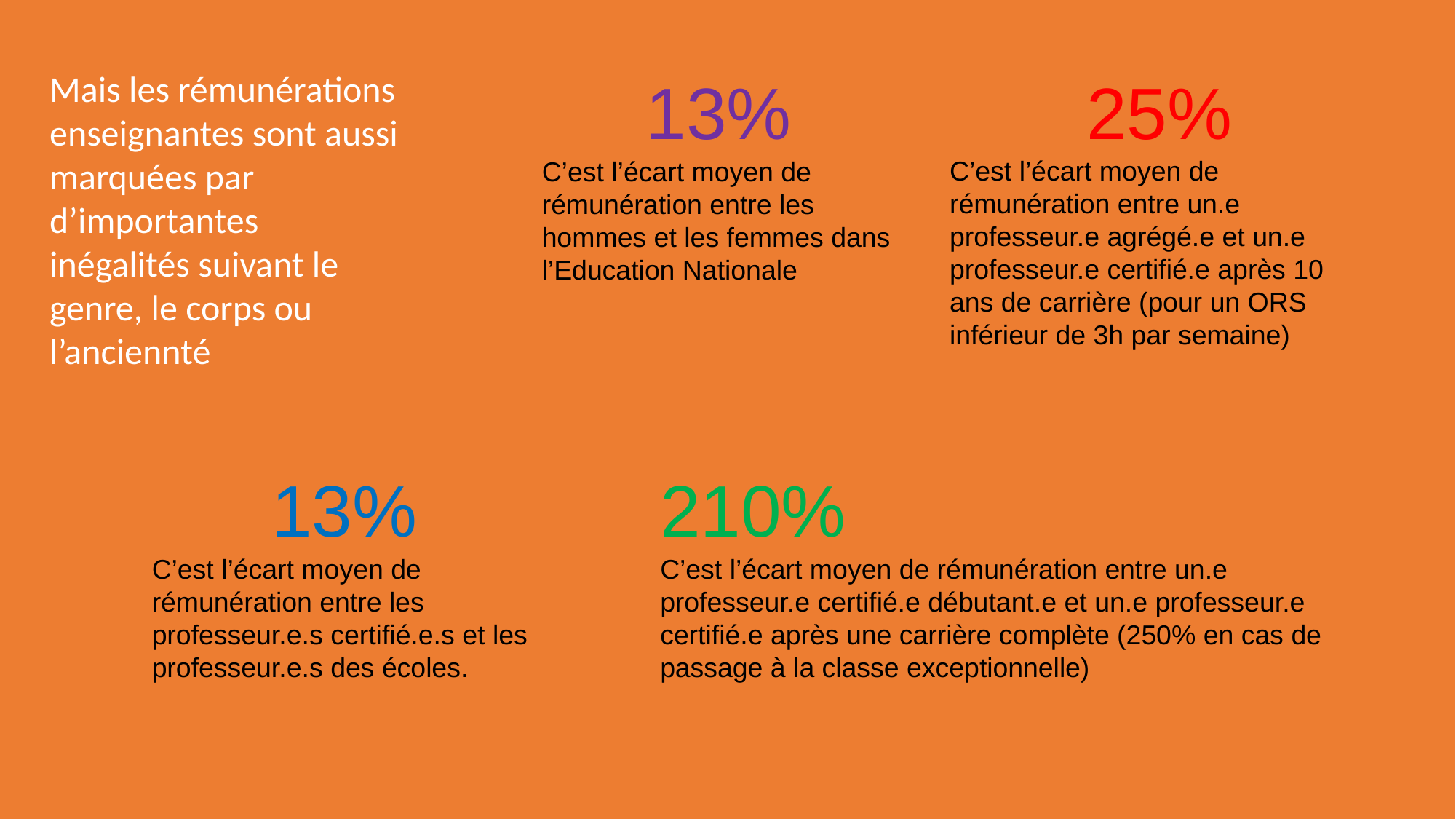

Mais les rémunérations enseignantes sont aussi marquées par d’importantes inégalités suivant le genre, le corps ou l’anciennté
25%
C’est l’écart moyen de rémunération entre un.e professeur.e agrégé.e et un.e professeur.e certifié.e après 10 ans de carrière (pour un ORS inférieur de 3h par semaine)
13%
C’est l’écart moyen de rémunération entre les hommes et les femmes dans l’Education Nationale
13%
C’est l’écart moyen de rémunération entre les professeur.e.s certifié.e.s et les professeur.e.s des écoles.
210%
C’est l’écart moyen de rémunération entre un.e professeur.e certifié.e débutant.e et un.e professeur.e certifié.e après une carrière complète (250% en cas de passage à la classe exceptionnelle)